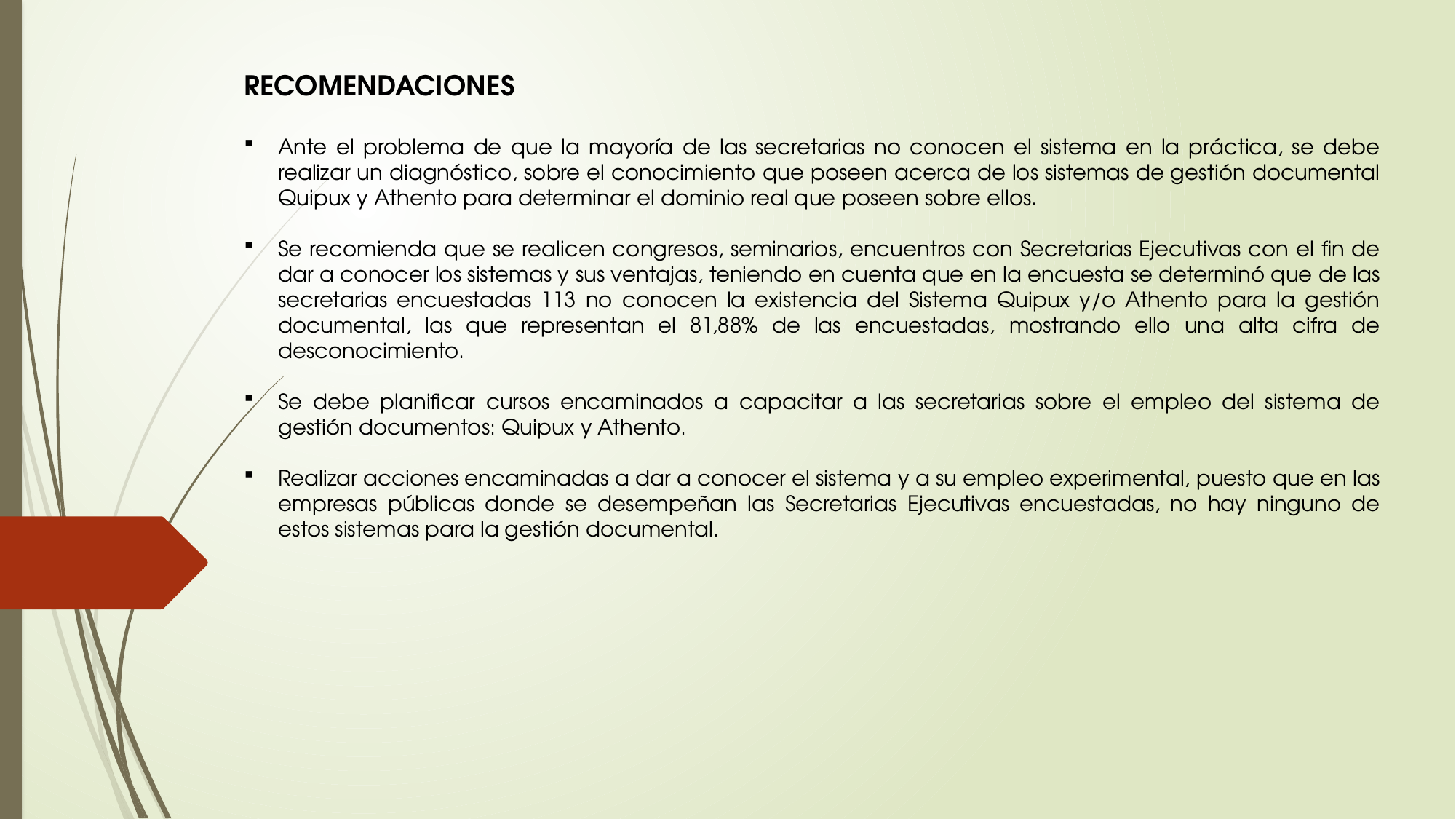

RECOMENDACIONES

Ante el problema de que la mayoría de las secretarias no conocen el sistema en la práctica, se debe realizar un diagnóstico, sobre el conocimiento que poseen acerca de los sistemas de gestión documental Quipux y Athento para determinar el dominio real que poseen sobre ellos.

Se recomienda que se realicen congresos, seminarios, encuentros con Secretarias Ejecutivas con el fin de dar a conocer los sistemas y sus ventajas, teniendo en cuenta que en la encuesta se determinó que de las secretarias encuestadas 113 no conocen la existencia del Sistema Quipux y/o Athento para la gestión documental, las que representan el 81,88% de las encuestadas, mostrando ello una alta cifra de desconocimiento.

Se debe planificar cursos encaminados a capacitar a las secretarias sobre el empleo del sistema de gestión documentos: Quipux y Athento.

Realizar acciones encaminadas a dar a conocer el sistema y a su empleo experimental, puesto que en las empresas públicas donde se desempeñan las Secretarias Ejecutivas encuestadas, no hay ninguno de estos sistemas para la gestión documental.